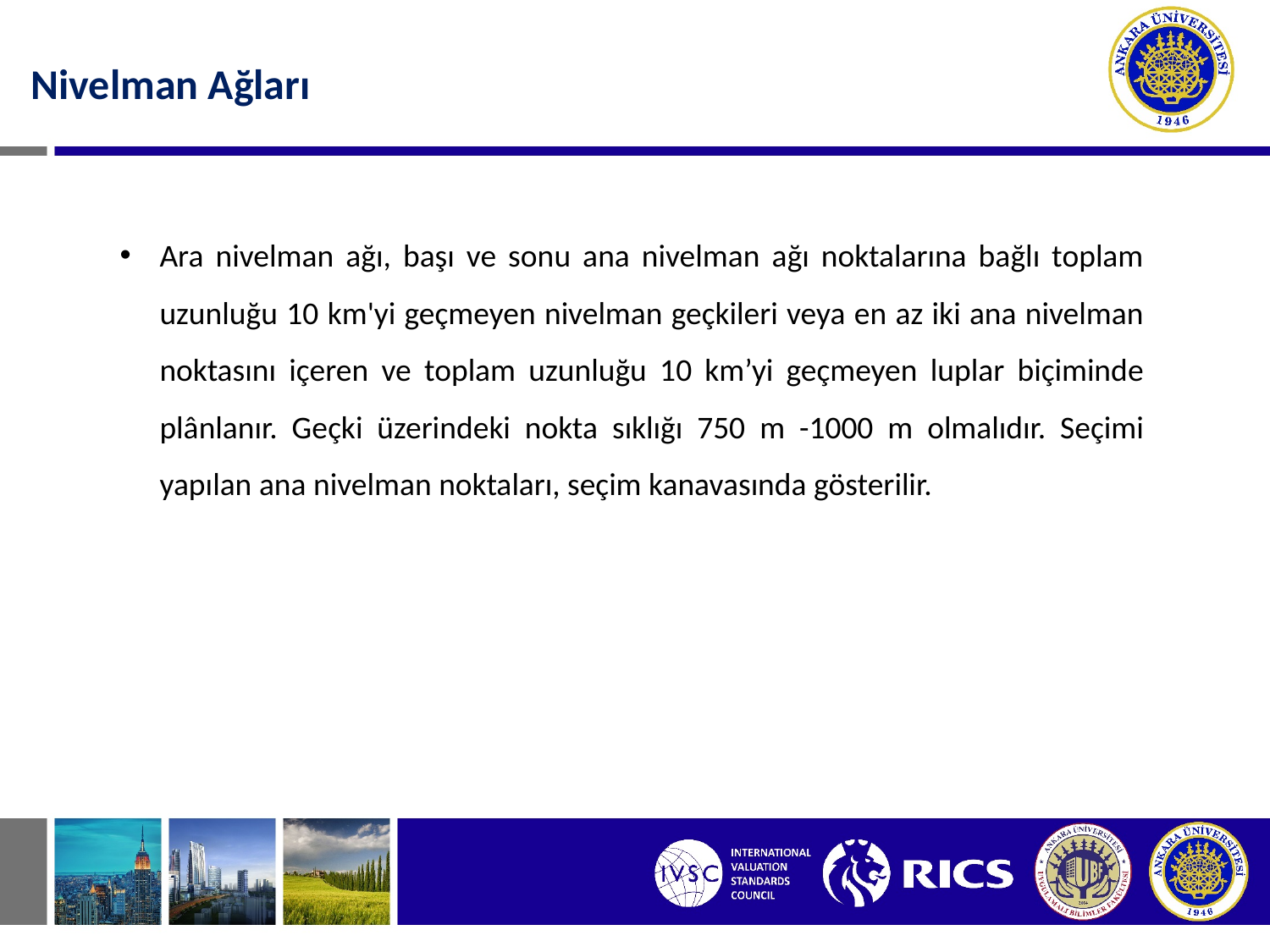

Nivelman Ağları
Ara nivelman ağı, başı ve sonu ana nivelman ağı noktalarına bağlı toplam uzunluğu 10 km'yi geçmeyen nivelman geçkileri veya en az iki ana nivelman noktasını içeren ve toplam uzunluğu 10 km’yi geçmeyen luplar biçiminde plânlanır. Geçki üzerindeki nokta sıklığı 750 m -1000 m olmalıdır. Seçimi yapılan ana nivelman noktaları, seçim kanavasında gösterilir.